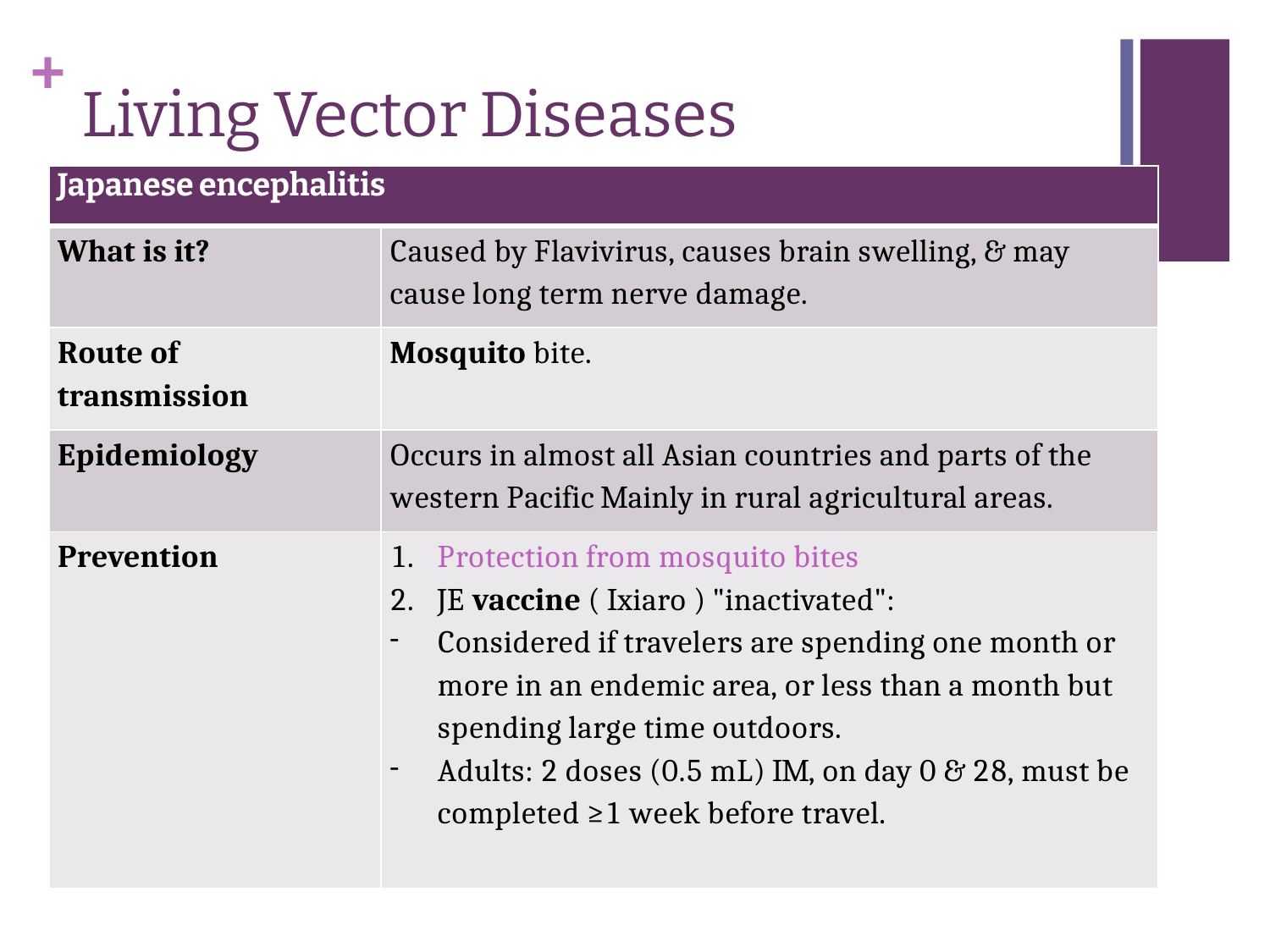

# Living Vector Diseases
| Japanese encephalitis |  |
| --- | --- |
| What is it? | Caused by Flavivirus, causes brain swelling, & may cause long term nerve damage. |
| Route of transmission | Mosquito bite. |
| Epidemiology | Occurs in almost all Asian countries and parts of the western Pacific Mainly in rural agricultural areas. |
| Prevention | Protection from mosquito bites JE vaccine ( Ixiaro ) "inactivated": Considered if travelers are spending one month or more in an endemic area, or less than a month but spending large time outdoors. Adults: 2 doses (0.5 mL) IM, on day 0 & 28, must be completed ≥1 week before travel. |